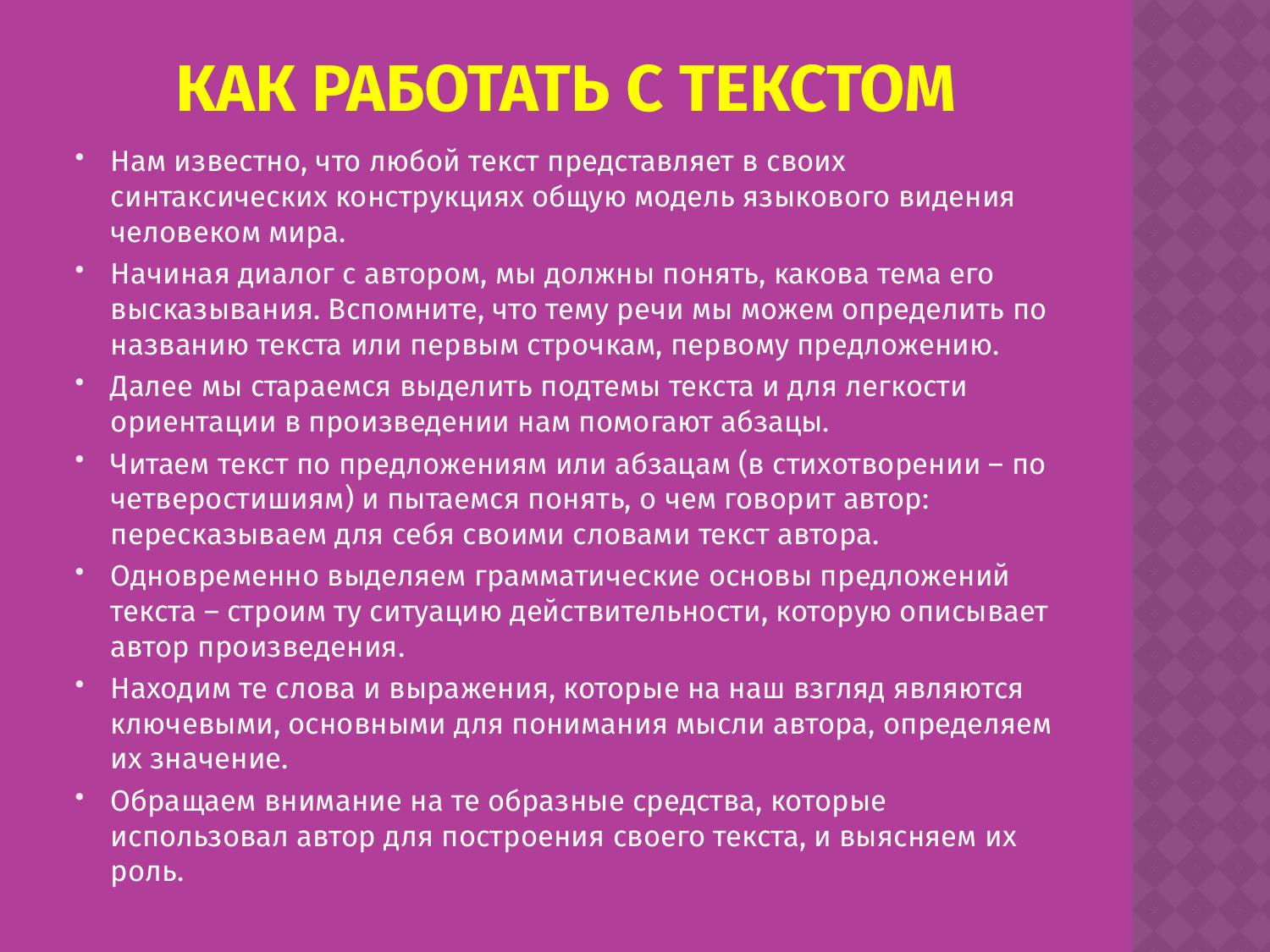

# Как работать с текстом
Нам известно, что любой текст представляет в своих синтаксических конструкциях общую модель языкового видения человеком мира.
Начиная диалог с автором, мы должны понять, какова тема его высказывания. Вспомните, что тему речи мы можем определить по названию текста или первым строчкам, первому предложению.
Далее мы стараемся выделить подтемы текста и для легкости ориентации в произведении нам помогают абзацы.
Читаем текст по предложениям или абзацам (в стихотворении – по четверостишиям) и пытаемся понять, о чем говорит автор: пересказываем для себя своими словами текст автора.
Одновременно выделяем грамматические основы предложений текста – строим ту ситуацию действительности, которую описывает автор произведения.
Находим те слова и выражения, которые на наш взгляд являются ключевыми, основными для понимания мысли автора, определяем их значение.
Обращаем внимание на те образные средства, которые использовал автор для построения своего текста, и выясняем их роль.